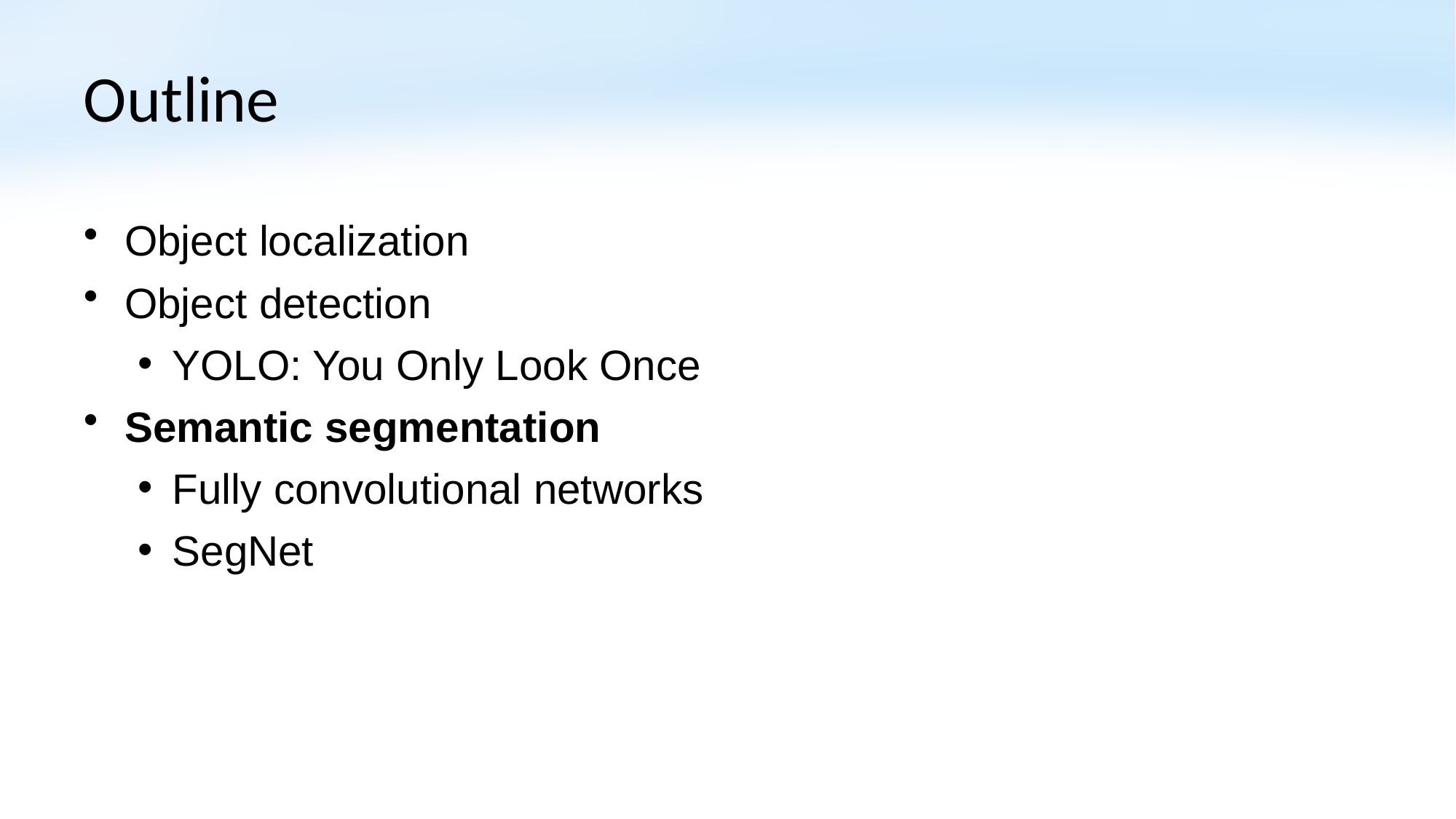

# Outline
Object localization
Object detection
YOLO: You Only Look Once
Semantic segmentation
Fully convolutional networks
SegNet